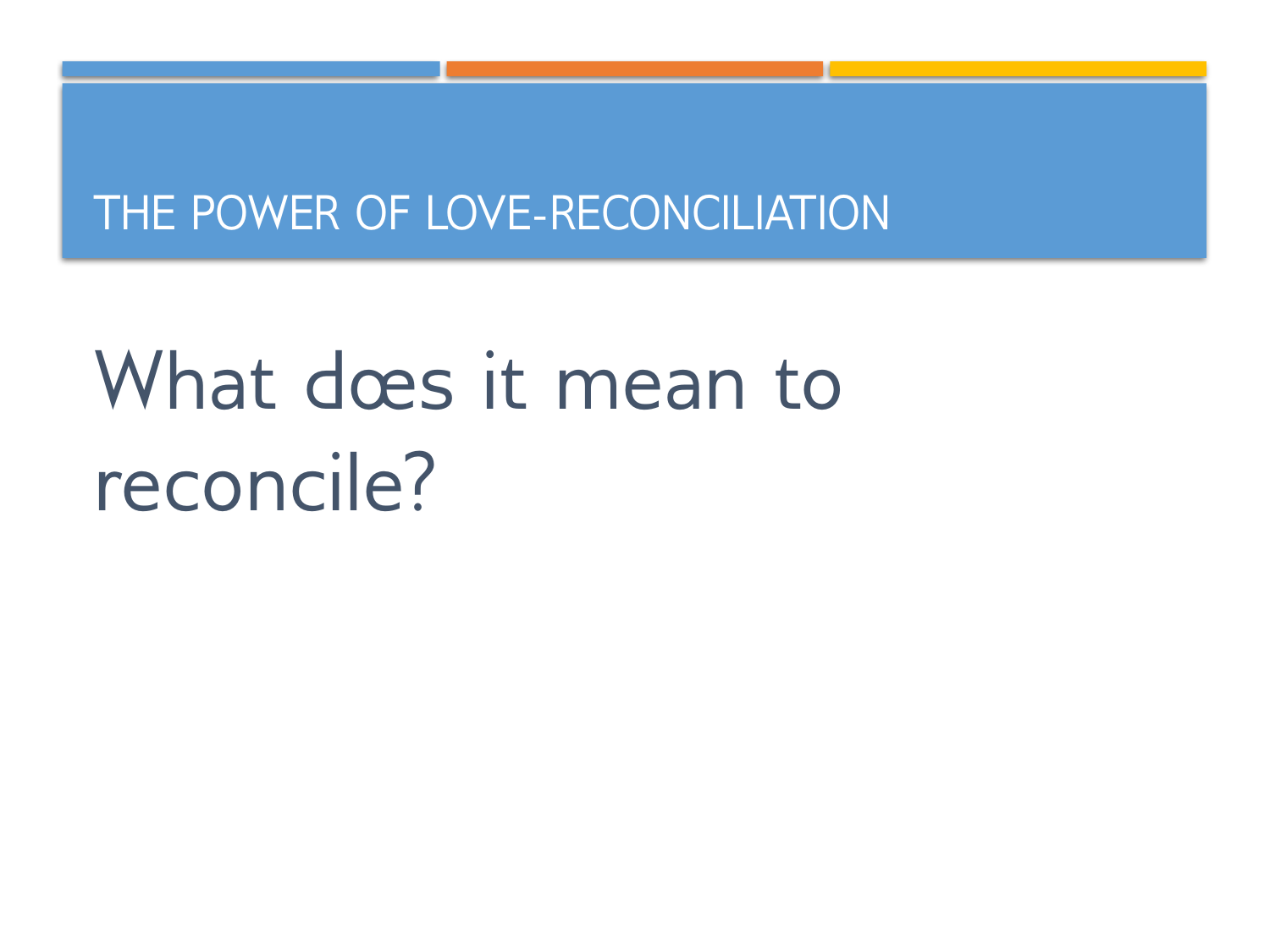

# The Power of Love-Reconciliation
What does it mean to reconcile?